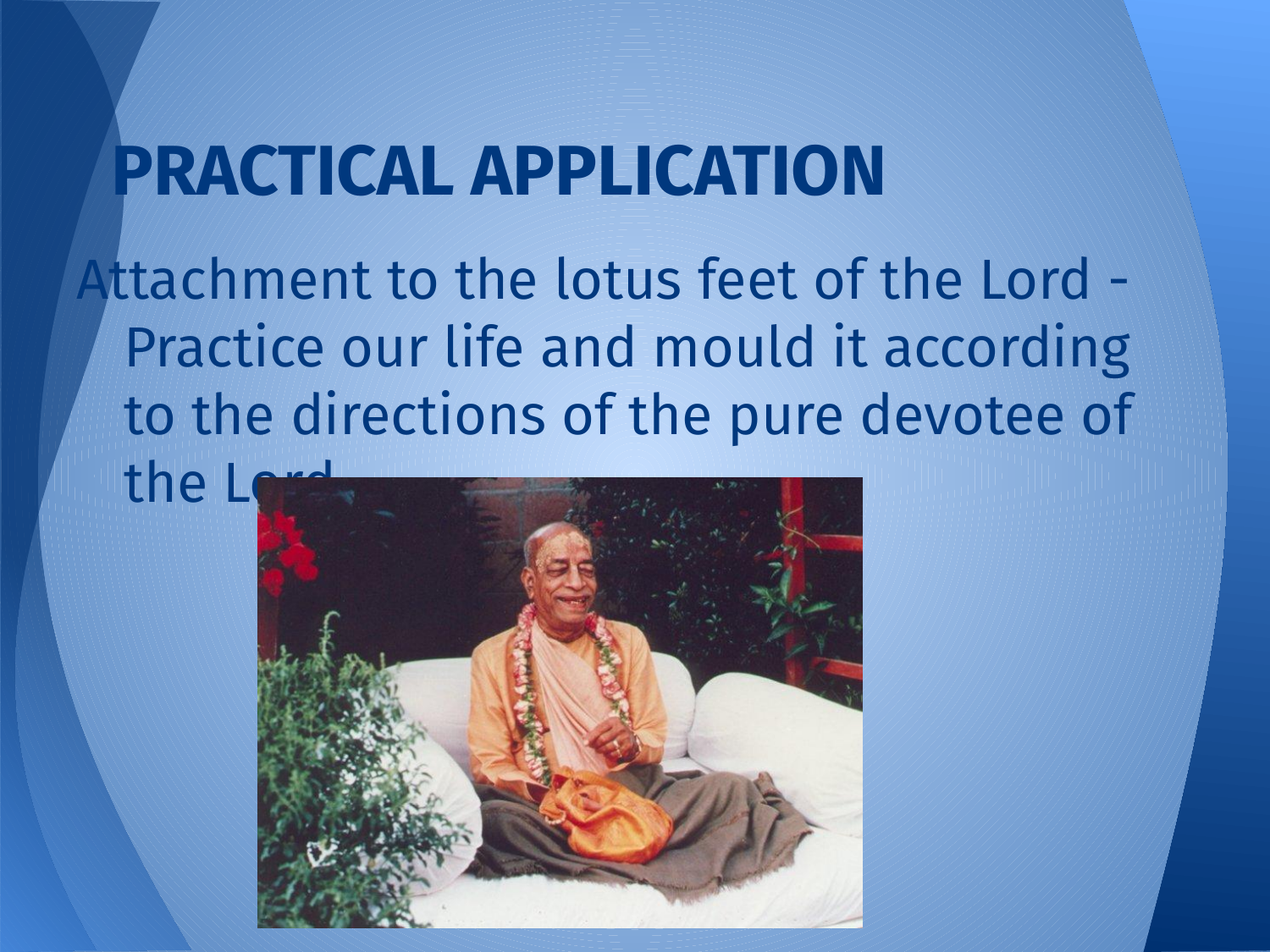

# PRACTICAL APPLICATION
Attachment to the lotus feet of the Lord - Practice our life and mould it according to the directions of the pure devotee of the Lord.